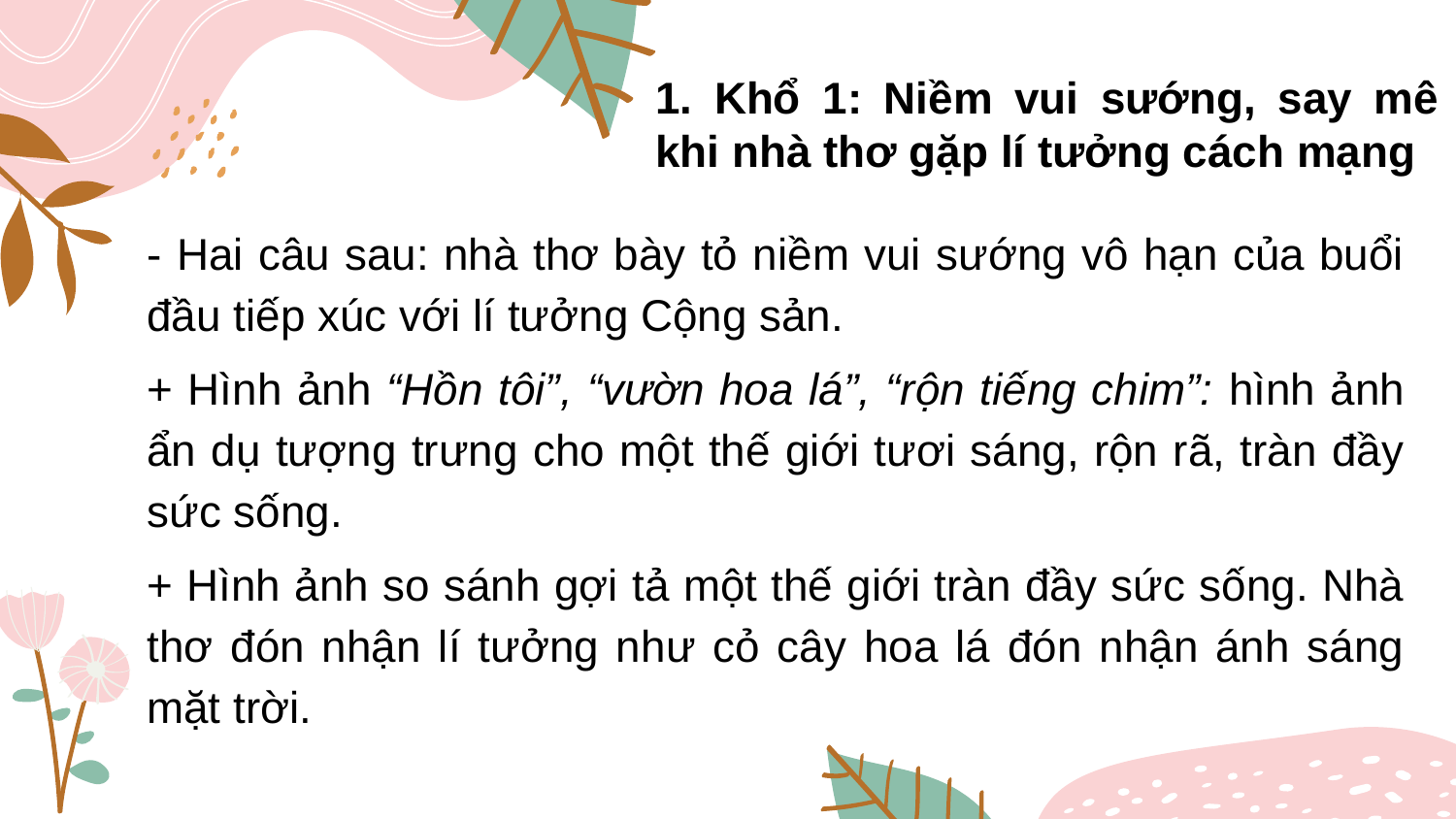

# 1. Khổ 1: Niềm vui sướng, say mê khi nhà thơ gặp lí tưởng cách mạng
- Hai câu sau: nhà thơ bày tỏ niềm vui sướng vô hạn của buổi đầu tiếp xúc với lí tưởng Cộng sản.
+ Hình ảnh “Hồn tôi”, “vườn hoa lá”, “rộn tiếng chim”: hình ảnh ẩn dụ tượng trưng cho một thế giới tươi sáng, rộn rã, tràn đầy sức sống.
+ Hình ảnh so sánh gợi tả một thế giới tràn đầy sức sống. Nhà thơ đón nhận lí tưởng như cỏ cây hoa lá đón nhận ánh sáng mặt trời.